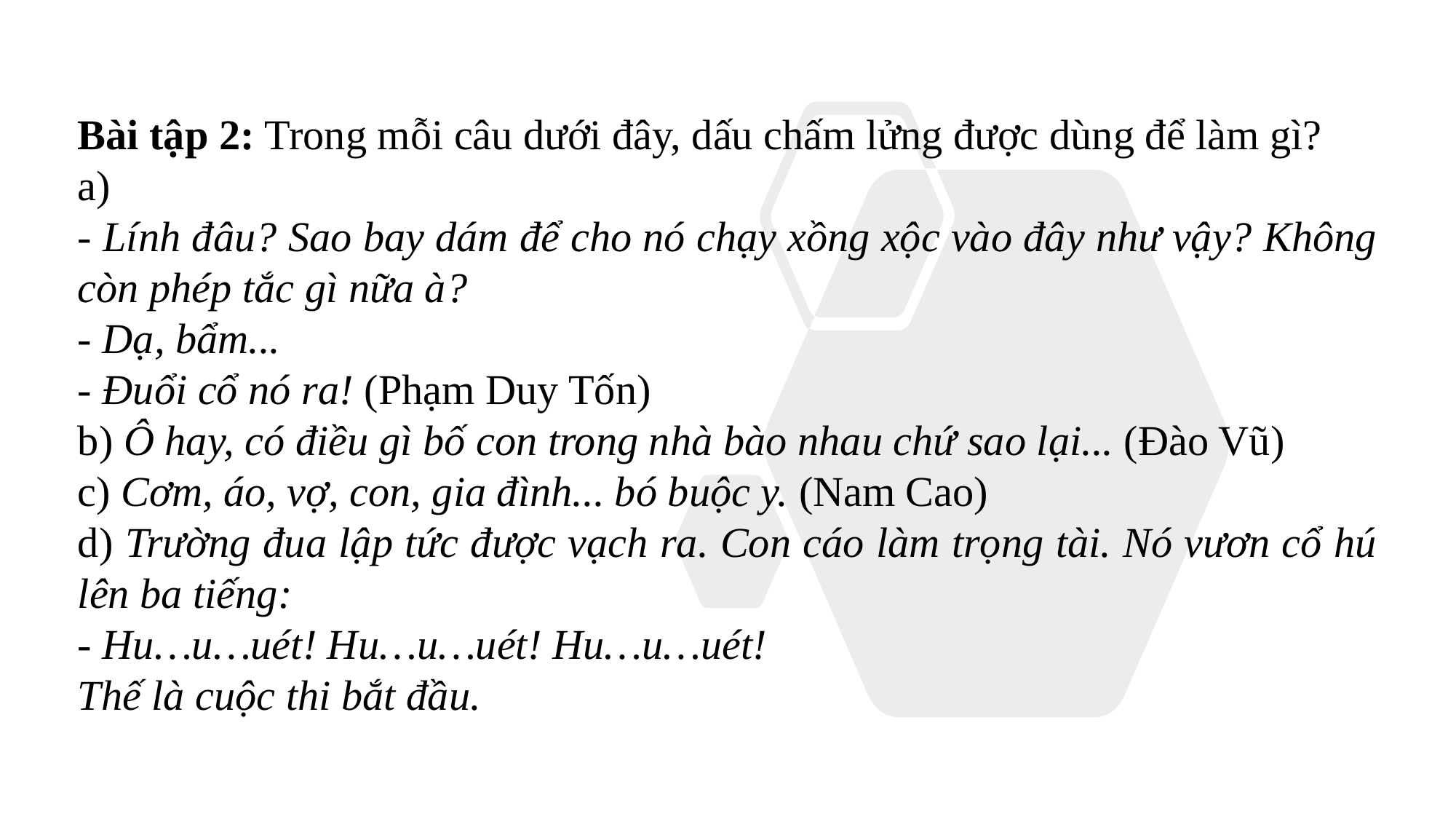

Bài tập 2: Trong mỗi câu dưới đây, dấu chấm lửng được dùng để làm gì?
a)
- Lính đâu? Sao bay dám để cho nó chạy xồng xộc vào đây như vậy? Không còn phép tắc gì nữa à?
- Dạ, bẩm...
- Đuổi cổ nó ra! (Phạm Duy Tốn)
b) Ô hay, có điều gì bố con trong nhà bào nhau chứ sao lại... (Đào Vũ)
c) Cơm, áo, vợ, con, gia đình... bó buộc y. (Nam Cao)
d) Trường đua lập tức được vạch ra. Con cáo làm trọng tài. Nó vươn cổ hú lên ba tiếng:
- Hu…u…uét! Hu…u…uét! Hu…u…uét!
Thế là cuộc thi bắt đầu.